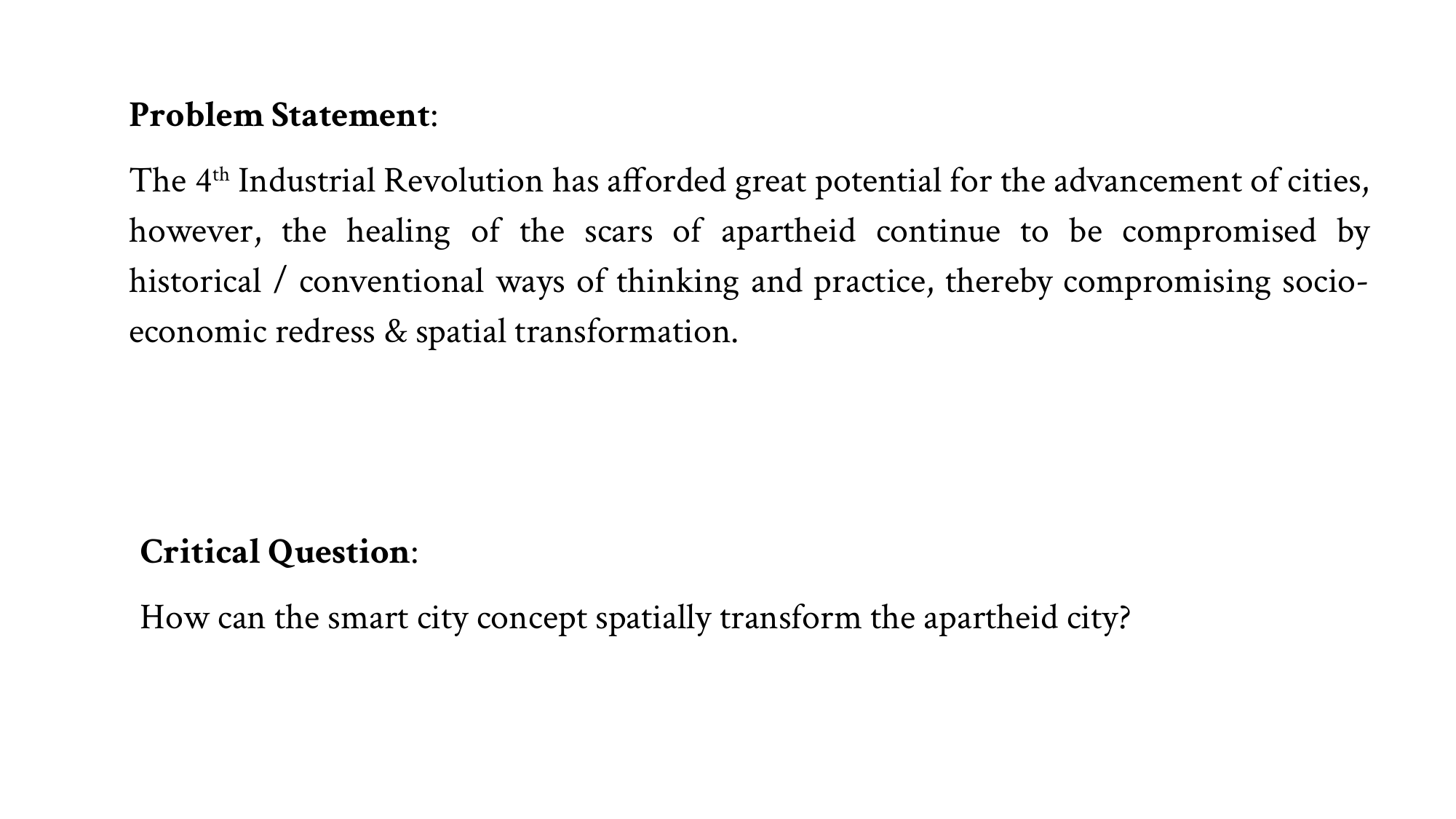

Problem Statement:
The 4th Industrial Revolution has afforded great potential for the advancement of cities, however, the healing of the scars of apartheid continue to be compromised by historical / conventional ways of thinking and practice, thereby compromising socio-economic redress & spatial transformation.

Critical Question:
How can the smart city concept spatially transform the apartheid city?